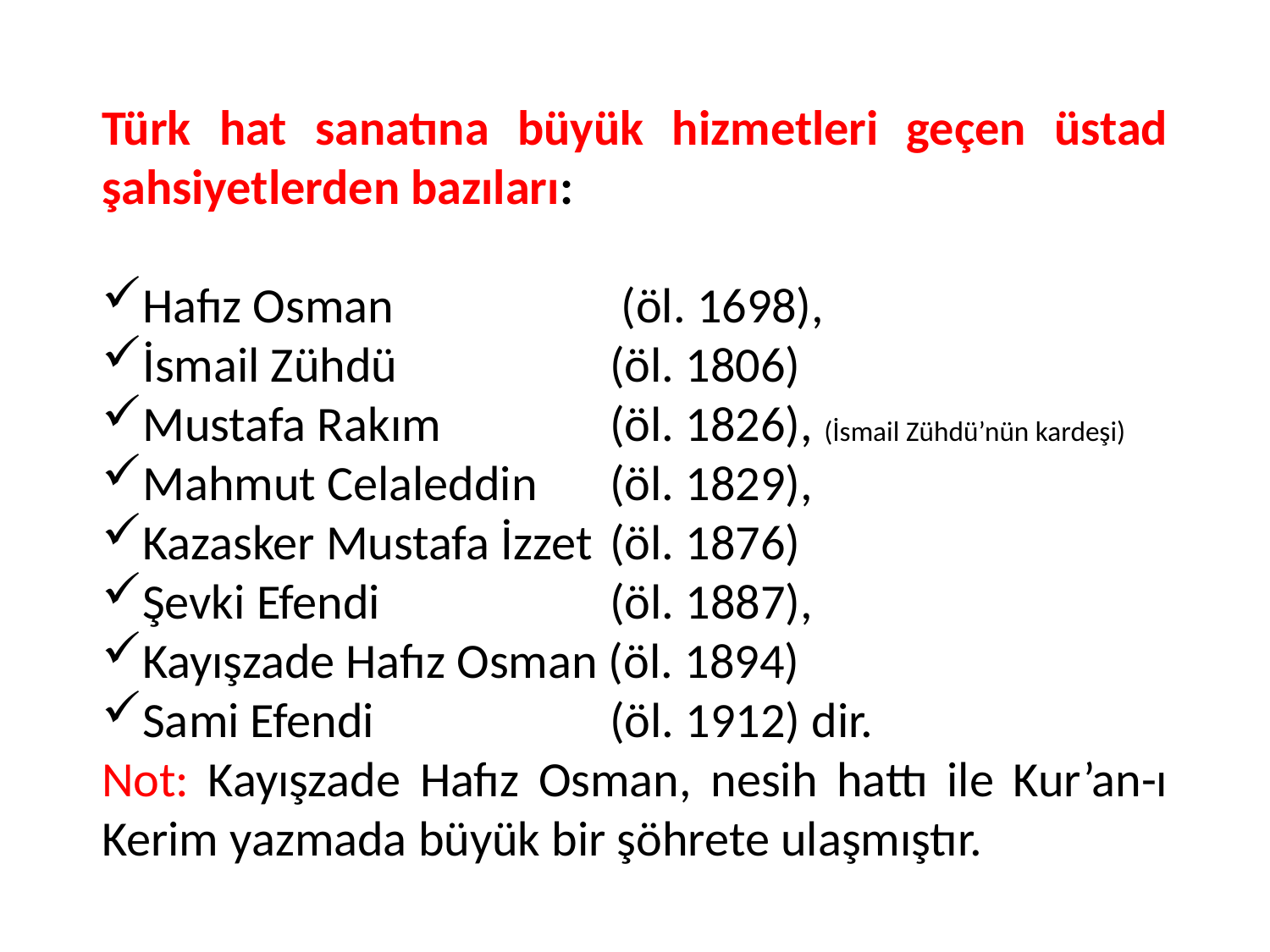

Türk hat sanatına büyük hizmetleri geçen üstad şahsiyetlerden bazıları:

Hafız Osman		 (öl. 1698),
İsmail Zühdü 		(öl. 1806)
Mustafa Rakım 		(öl. 1826), (İsmail Zühdü’nün kardeşi)
Mahmut Celaleddin 	(öl. 1829),
Kazasker Mustafa İzzet 	(öl. 1876)
Şevki Efendi 		(öl. 1887),
Kayışzade Hafız Osman (öl. 1894)
Sami Efendi 		(öl. 1912) dir.
Not: Kayışzade Hafız Osman, nesih hattı ile Kur’an-ı Kerim yazmada büyük bir şöhrete ulaşmıştır.